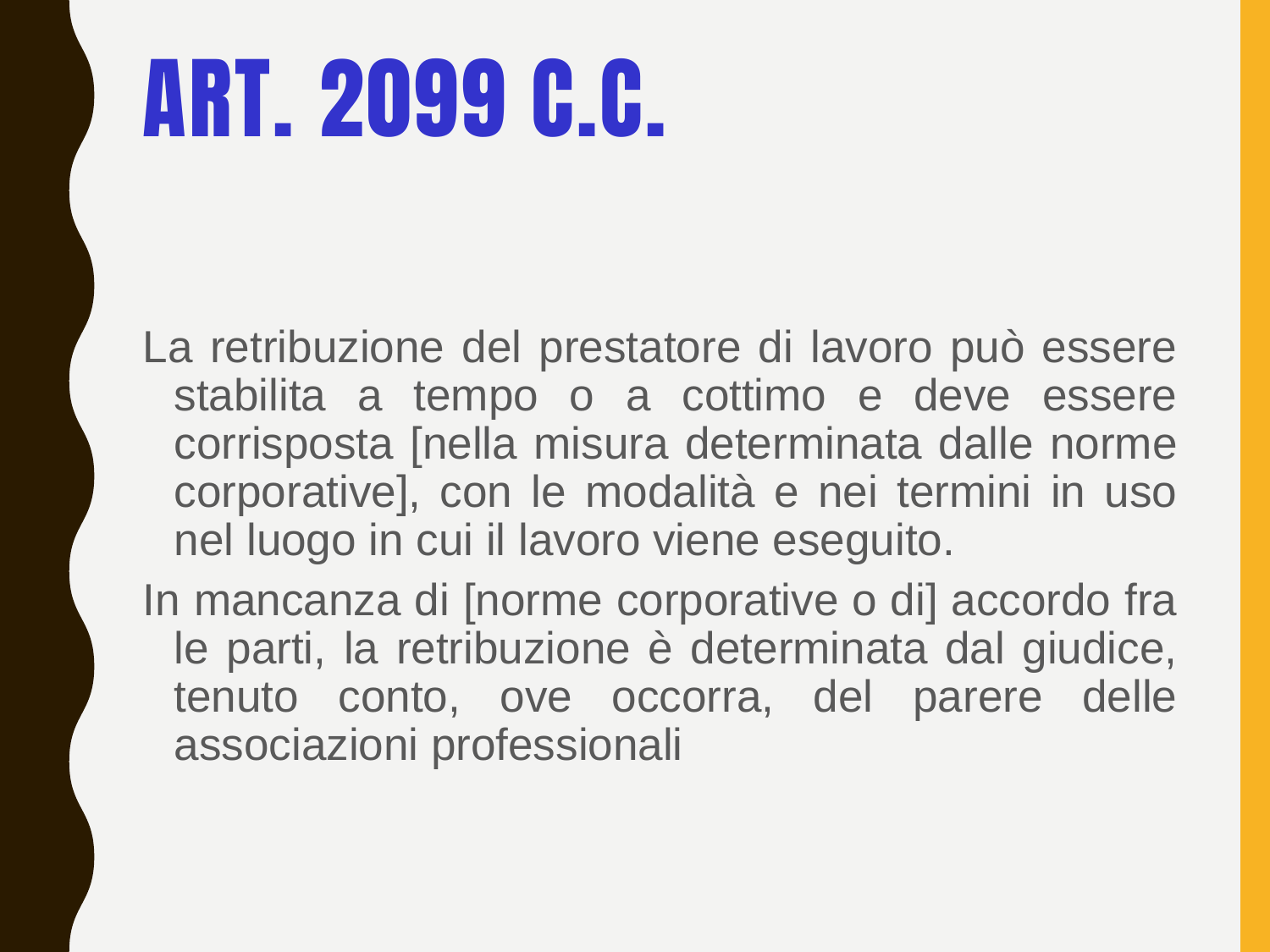

# Art. 2099 c.c.
La retribuzione del prestatore di lavoro può essere stabilita a tempo o a cottimo e deve essere corrisposta [nella misura determinata dalle norme corporative], con le modalità e nei termini in uso nel luogo in cui il lavoro viene eseguito.
In mancanza di [norme corporative o di] accordo fra le parti, la retribuzione è determinata dal giudice, tenuto conto, ove occorra, del parere delle associazioni professionali